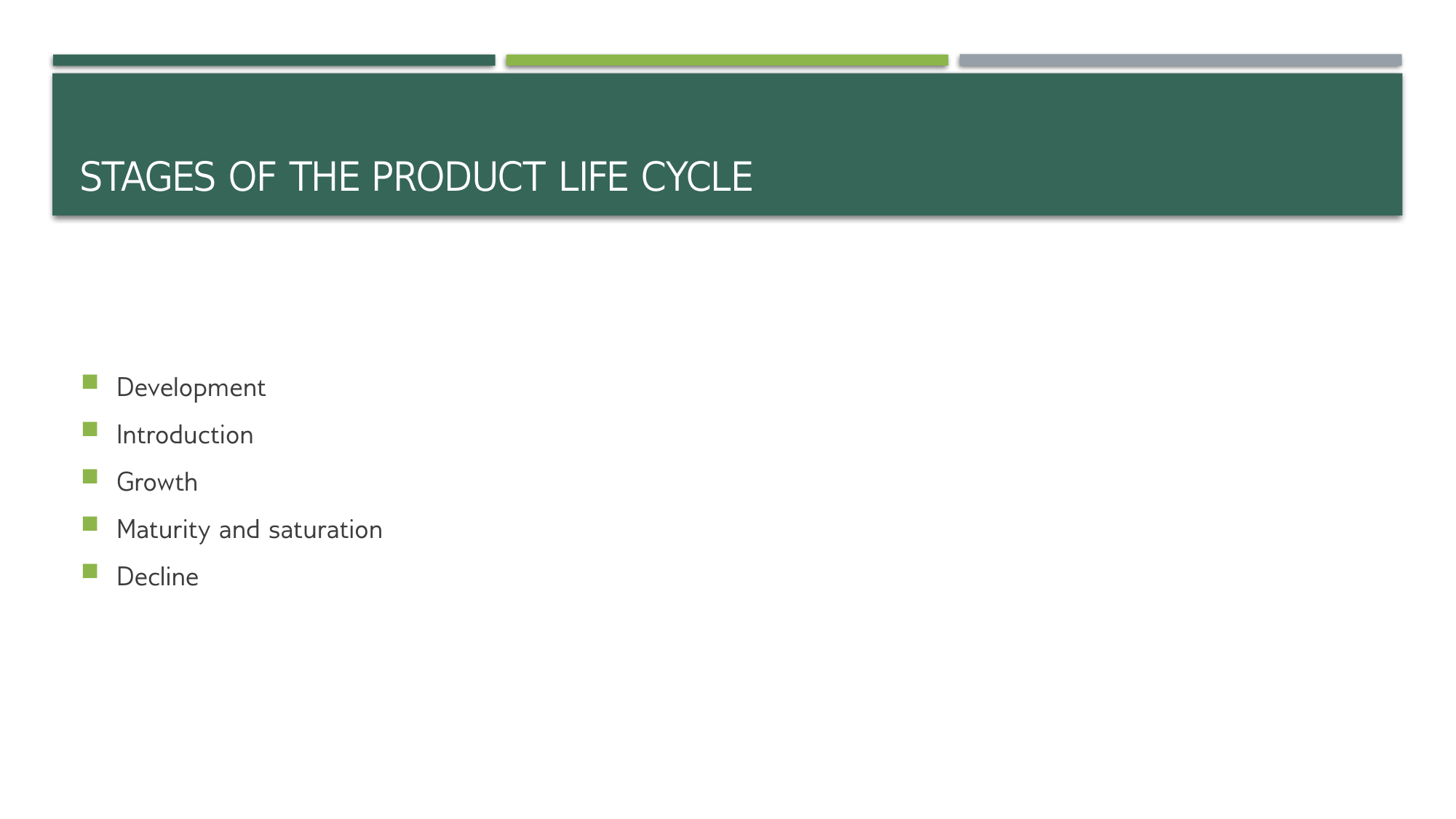

# Stages of the product life cycle
Development
Introduction
Growth
Maturity and saturation
Decline